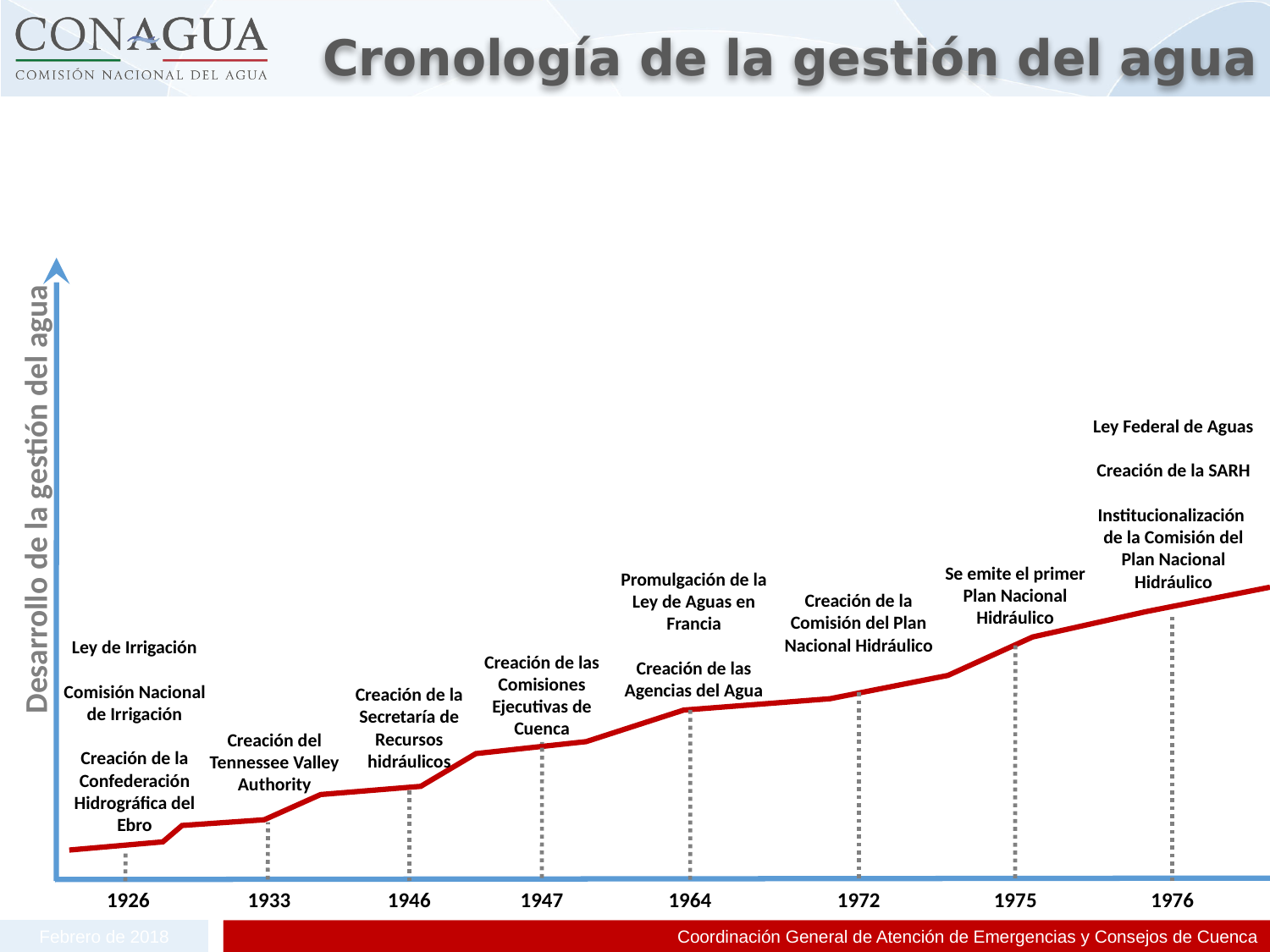

# Cronología de la gestión del agua
Ley Federal de Aguas

Creación de la SARH

Institucionalización  de la Comisión del Plan Nacional Hidráulico
Desarrollo de la gestión del agua
Se emite el primer Plan Nacional Hidráulico
Promulgación de la Ley de Aguas en Francia

Creación de las Agencias del Agua
Creación de la Comisión del Plan Nacional Hidráulico

Ley de Irrigación

Comisión Nacional de Irrigación

Creación de la Confederación Hidrográfica del Ebro
Creación de las Comisiones Ejecutivas de Cuenca
Creación de la Secretaría de Recursos hidráulicos
Creación del Tennessee Valley Authority
1926
1933
1946
1947
1964
1972
1975
1976